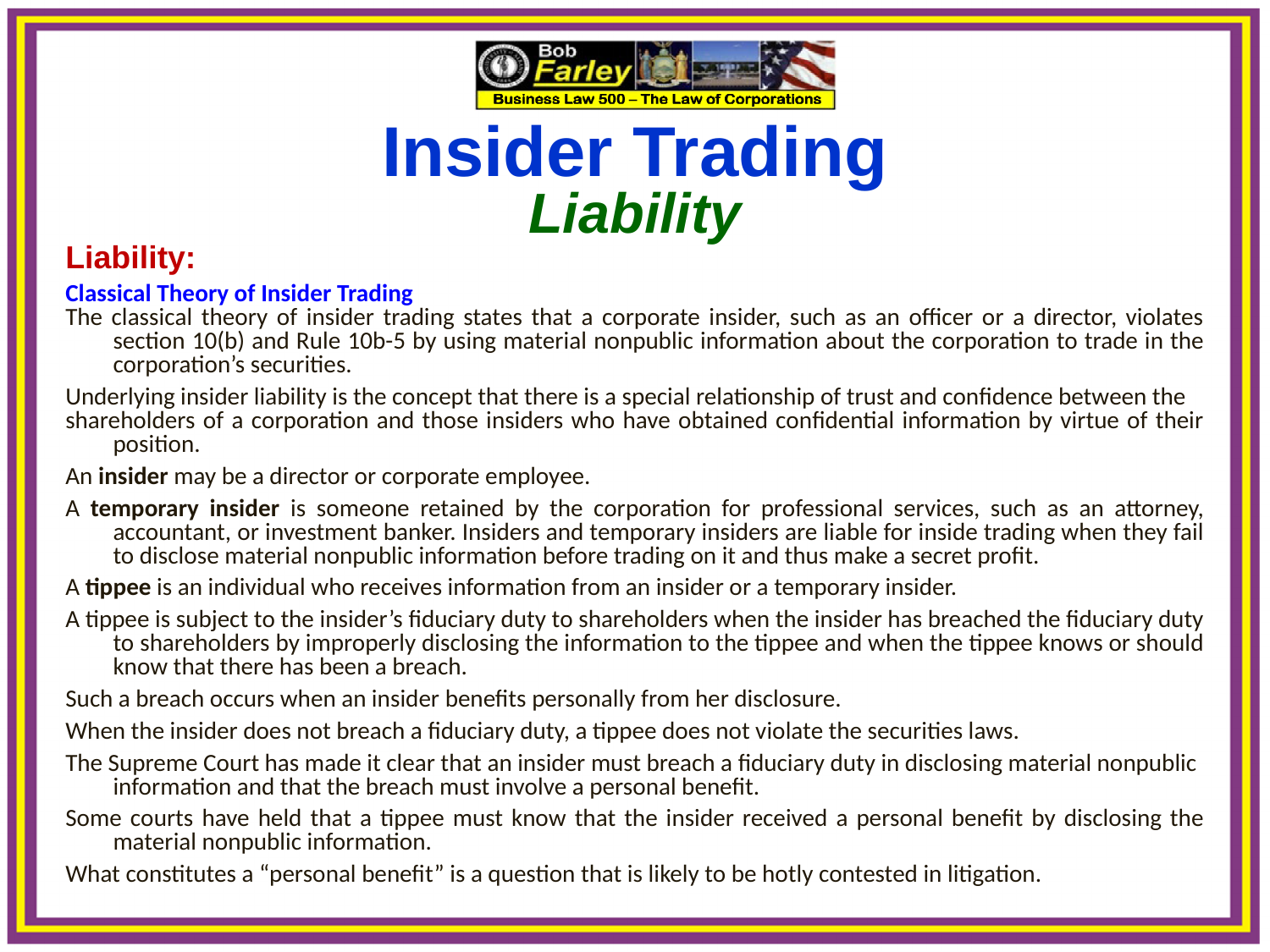

Insider Trading
Liability
Liability:

Classical Theory of Insider Trading
The classical theory of insider trading states that a corporate insider, such as an officer or a director, violates section 10(b) and Rule 10b-5 by using material nonpublic information about the corporation to trade in the corporation’s securities.

Underlying insider liability is the concept that there is a special relationship of trust and confidence between the
shareholders of a corporation and those insiders who have obtained confidential information by virtue of their position.

An insider may be a director or corporate employee.

A temporary insider is someone retained by the corporation for professional services, such as an attorney, accountant, or investment banker. Insiders and temporary insiders are liable for inside trading when they fail to disclose material nonpublic information before trading on it and thus make a secret profit.

A tippee is an individual who receives information from an insider or a temporary insider.

A tippee is subject to the insider’s fiduciary duty to shareholders when the insider has breached the fiduciary duty to shareholders by improperly disclosing the information to the tippee and when the tippee knows or should know that there has been a breach.

Such a breach occurs when an insider benefits personally from her disclosure.

When the insider does not breach a fiduciary duty, a tippee does not violate the securities laws.

The Supreme Court has made it clear that an insider must breach a fiduciary duty in disclosing material nonpublic information and that the breach must involve a personal benefit.

Some courts have held that a tippee must know that the insider received a personal benefit by disclosing the material nonpublic information.

What constitutes a “personal benefit” is a question that is likely to be hotly contested in litigation.